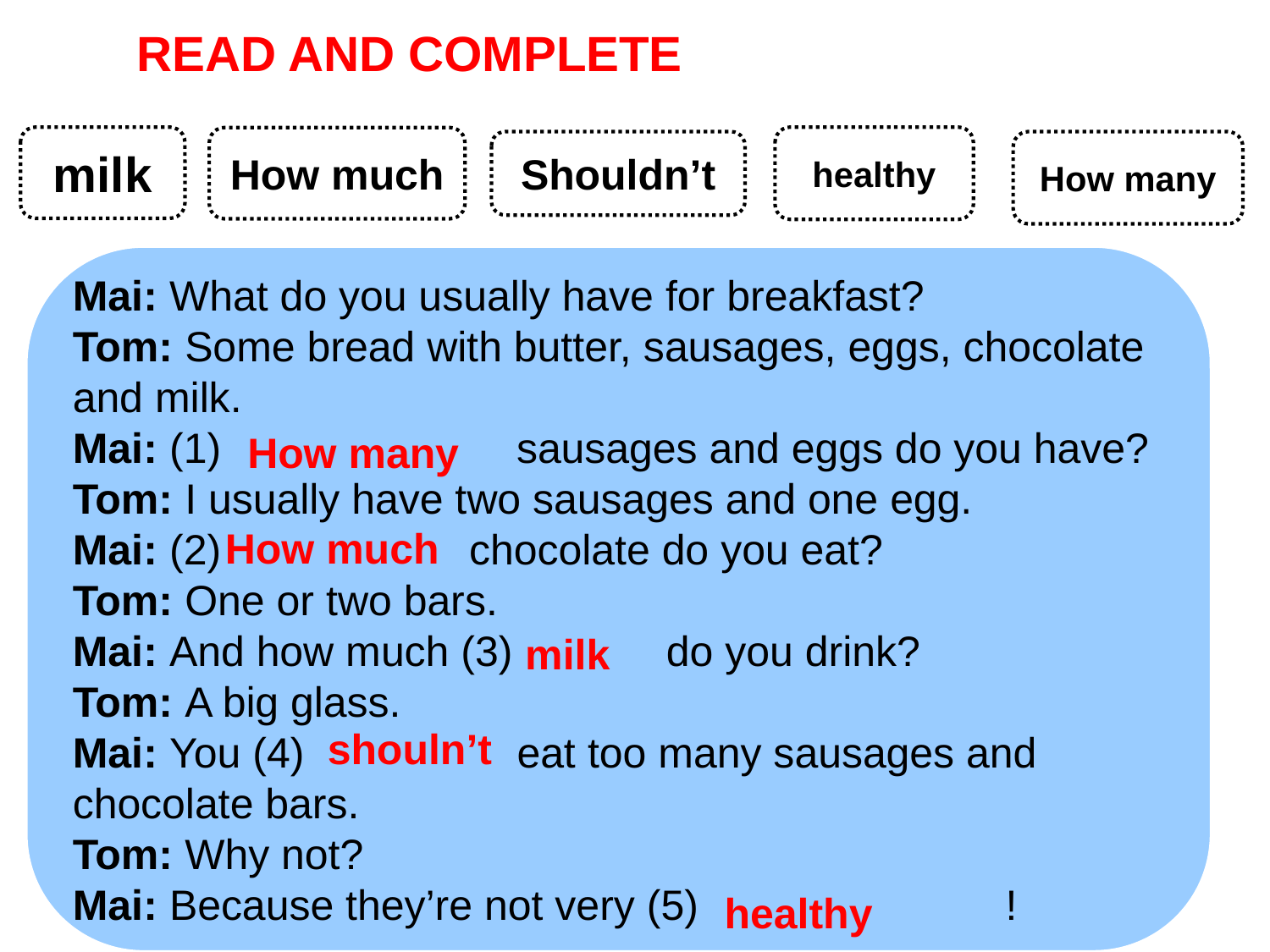

READ AND COMPLETE
milk
healthy
How much
Shouldn’t
How many
Mai: What do you usually have for breakfast?
Tom: Some bread with butter, sausages, eggs, chocolate and milk.
Mai: (1)                         sausages and eggs do you have?
Tom: I usually have two sausages and one egg.
Mai: (2)                     chocolate do you eat?
Tom: One or two bars.
Mai: And how much (3)             do you drink?
Tom: A big glass.
Mai: You (4)                  eat too many sausages and chocolate bars.
Tom: Why not?
Mai: Because they’re not very (5)                          !
How many
How much
milk
shouln’t
healthy